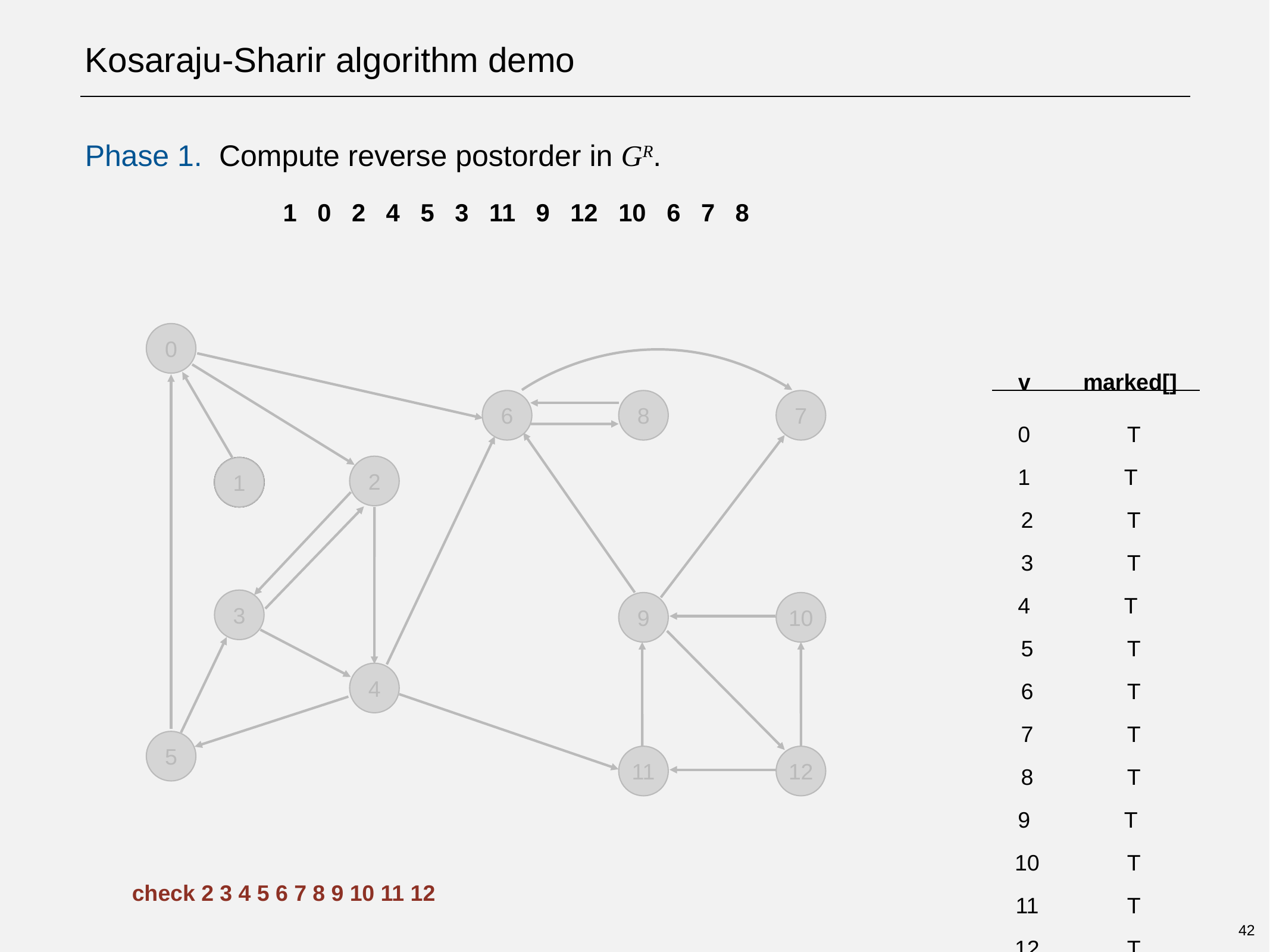

# Kosaraju-Sharir algorithm demo
Phase 1.  Compute reverse postorder in GR.
1   0   2   4   5   3   11   9   12   10   6   7   8
0

6
8
7

2
1
1

3
9
10

4

5
11
12

v
marked[]

0
1
2
3
4
5
6
7
8
9
10
11
12
T
T
T
T
T
T
T
T
T
T
T
T
T
check 2 3 4 5 6 7 8 9 10 11 12
42